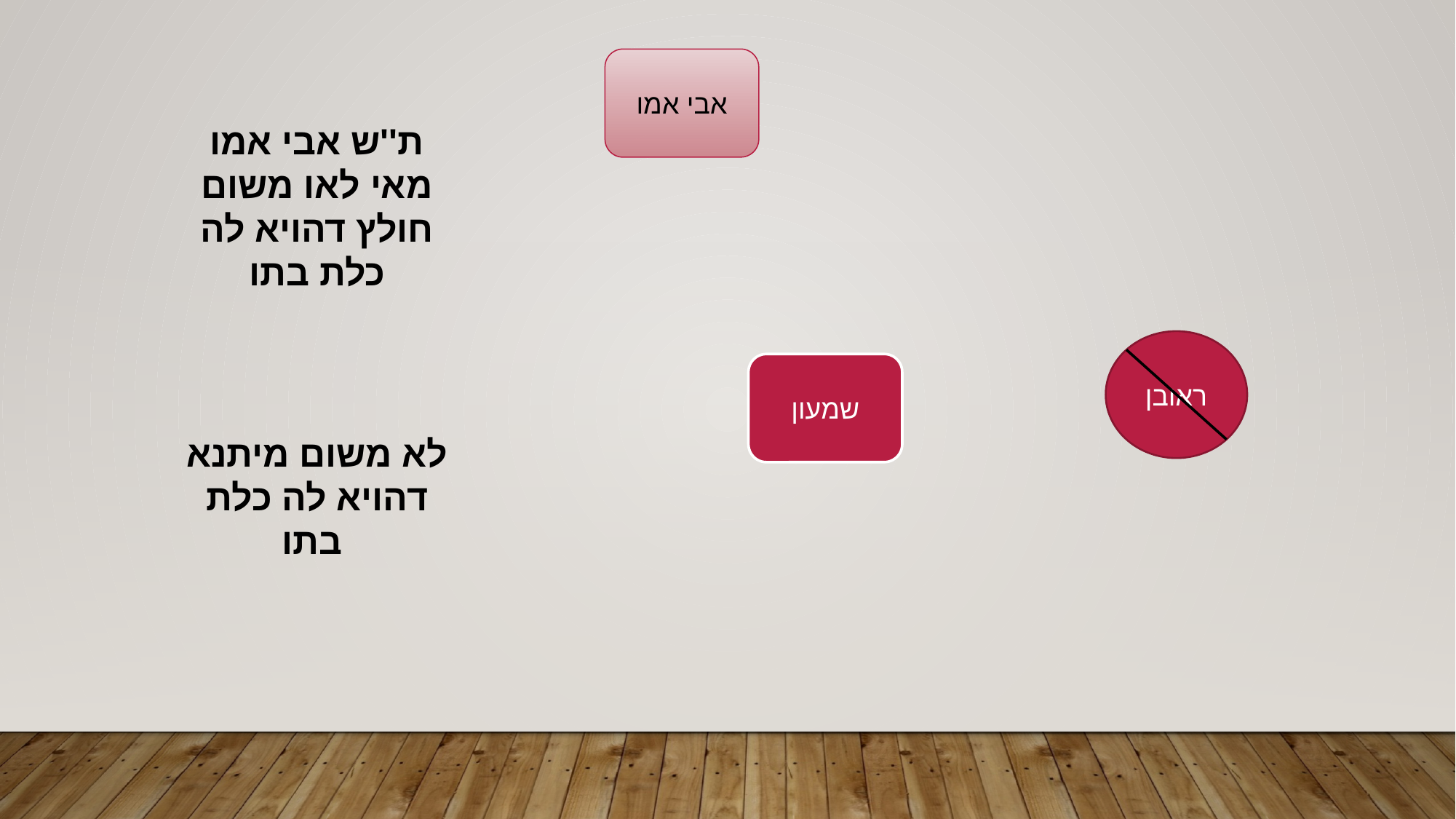

אבי אמו
ת''ש אבי אמו מאי לאו משום חולץ דהויא לה כלת בתו
ראובן

שמעון

לא משום מיתנא דהויא לה כלת בתו